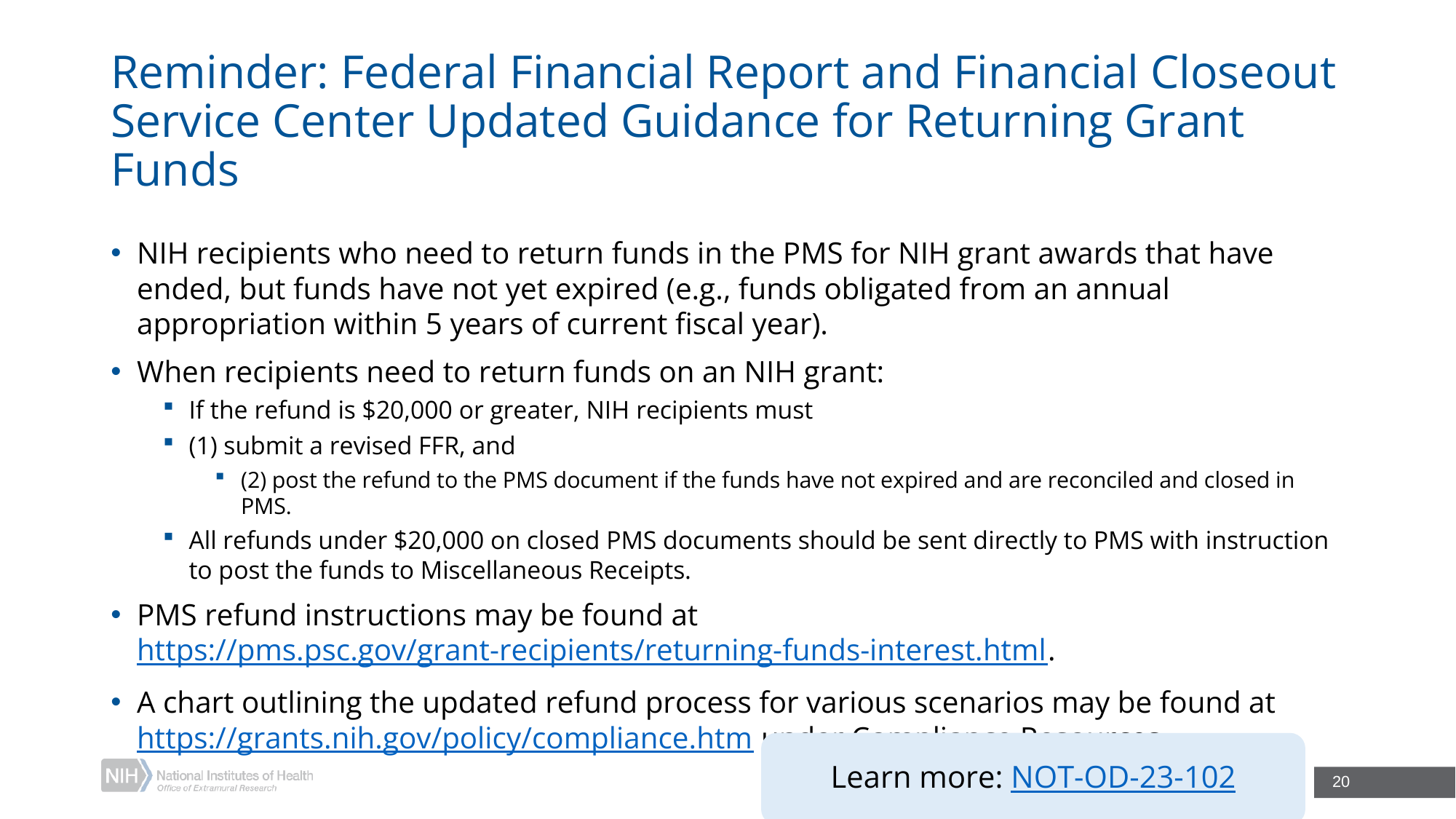

# Reminder: Federal Financial Report and Financial Closeout Service Center Updated Guidance for Returning Grant Funds
NIH recipients who need to return funds in the PMS for NIH grant awards that have ended, but funds have not yet expired (e.g., funds obligated from an annual appropriation within 5 years of current fiscal year).
When recipients need to return funds on an NIH grant:
If the refund is $20,000 or greater, NIH recipients must
(1) submit a revised FFR, and
(2) post the refund to the PMS document if the funds have not expired and are reconciled and closed in PMS.
All refunds under $20,000 on closed PMS documents should be sent directly to PMS with instruction to post the funds to Miscellaneous Receipts.
PMS refund instructions may be found at https://pms.psc.gov/grant-recipients/returning-funds-interest.html.
A chart outlining the updated refund process for various scenarios may be found at https://grants.nih.gov/policy/compliance.htm under Compliance Resources.
Learn more: NOT-OD-23-102
20